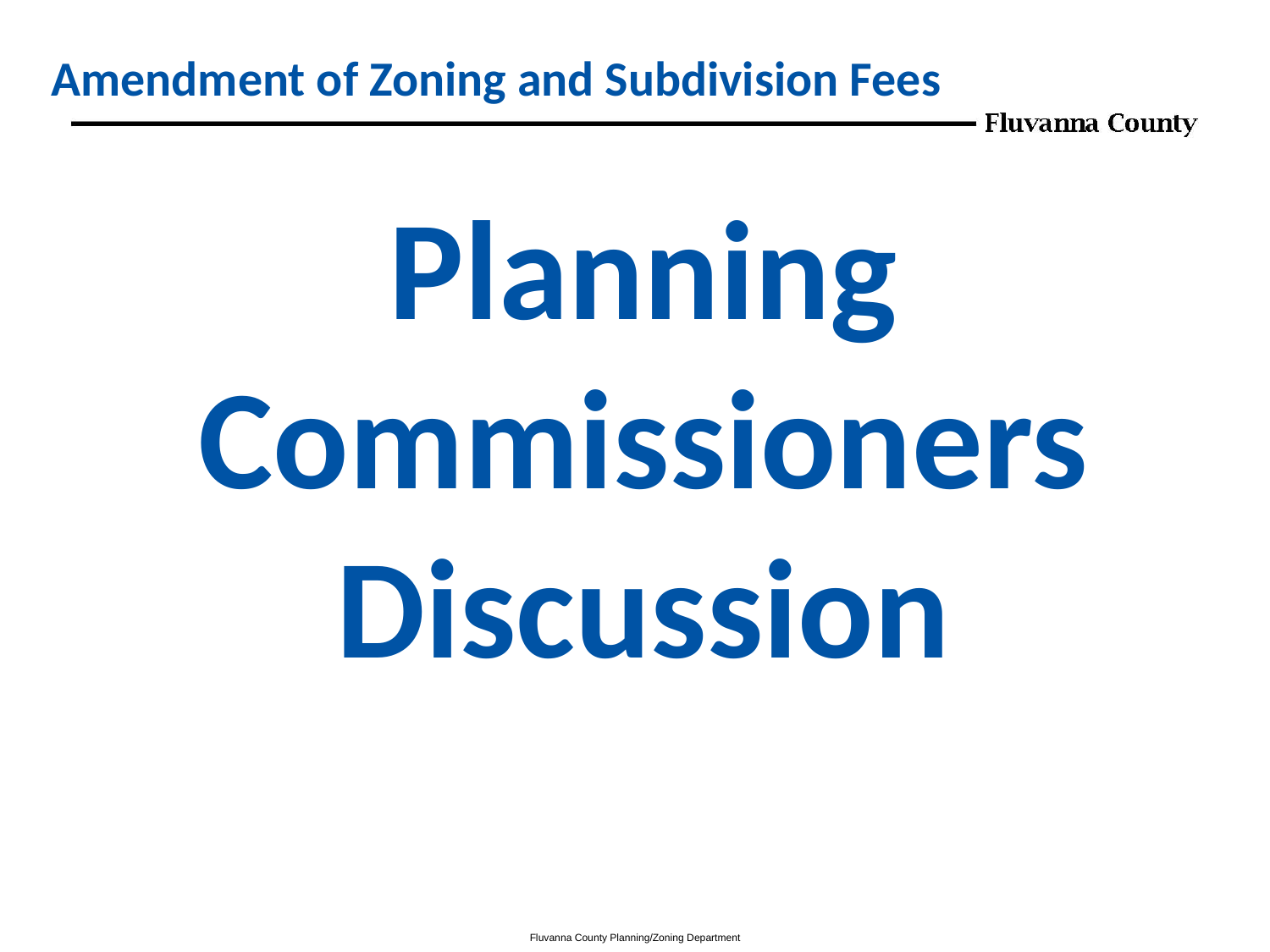

Amendment of Zoning and Subdivision Fees
# Planning Commissioners Discussion